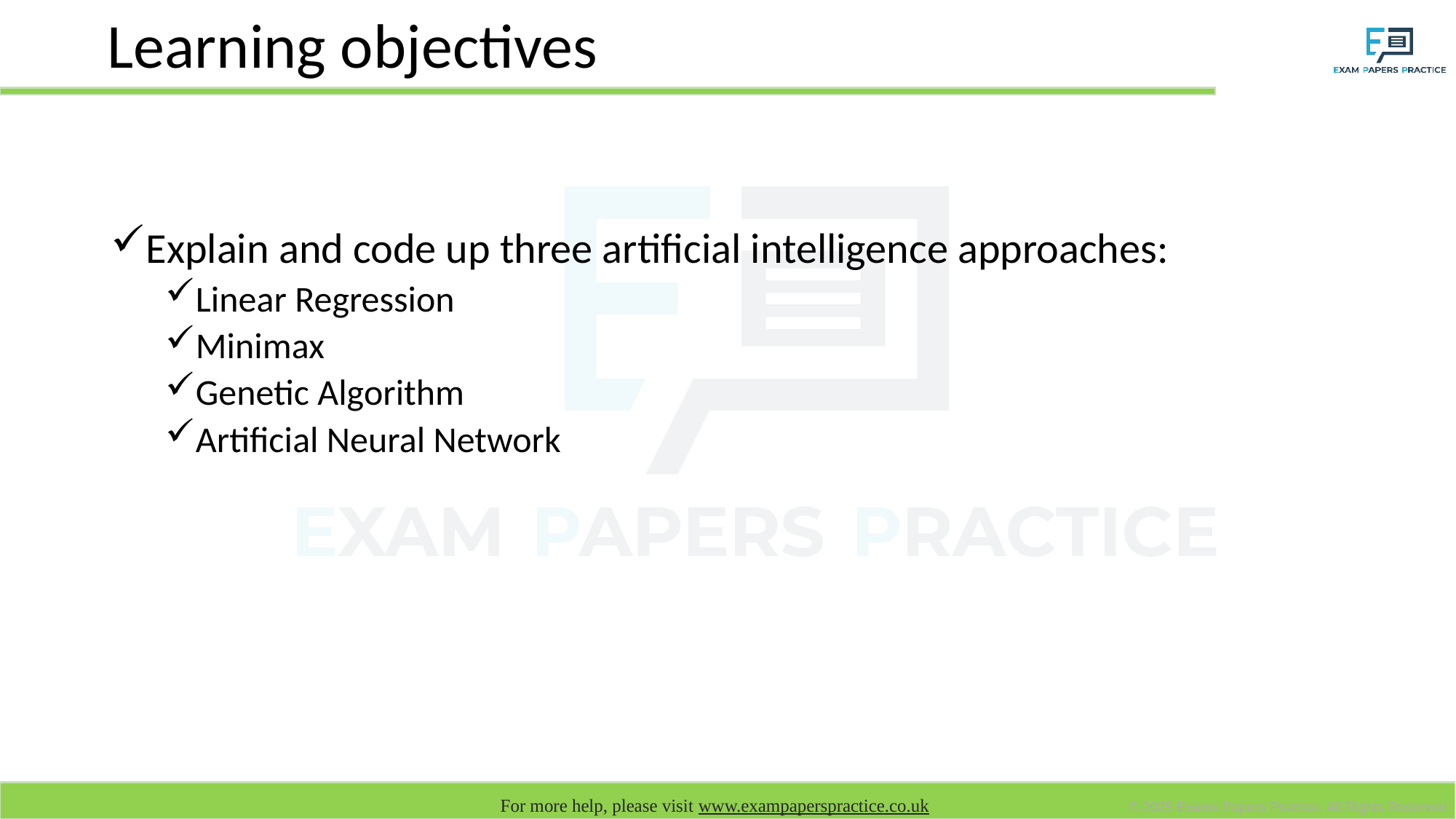

# Learning objectives
Explain and code up three artificial intelligence approaches:
Linear Regression
Minimax
Genetic Algorithm
Artificial Neural Network